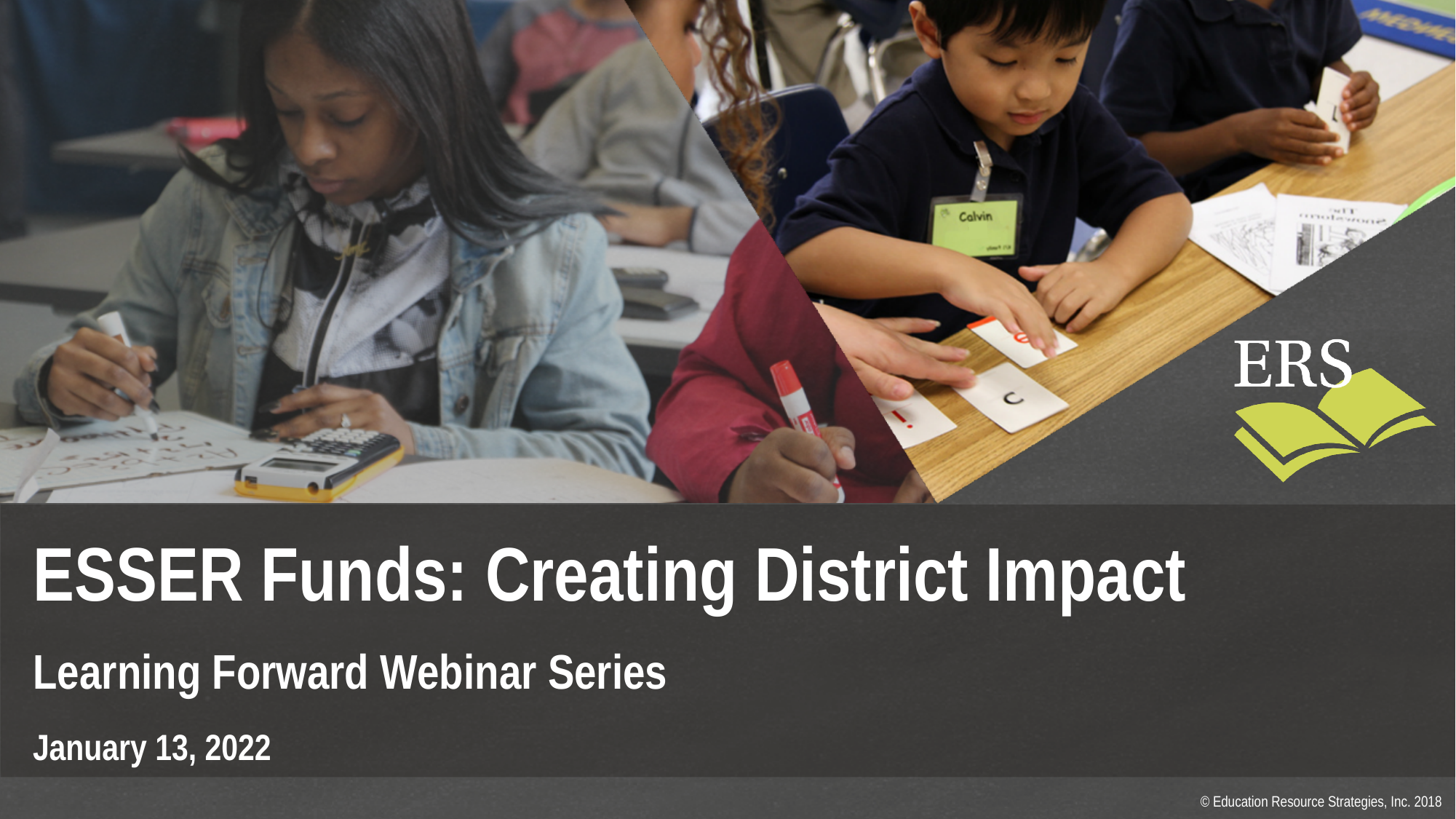

ESSER Funds: Creating District Impact
Learning Forward Webinar Series
January 13, 2022